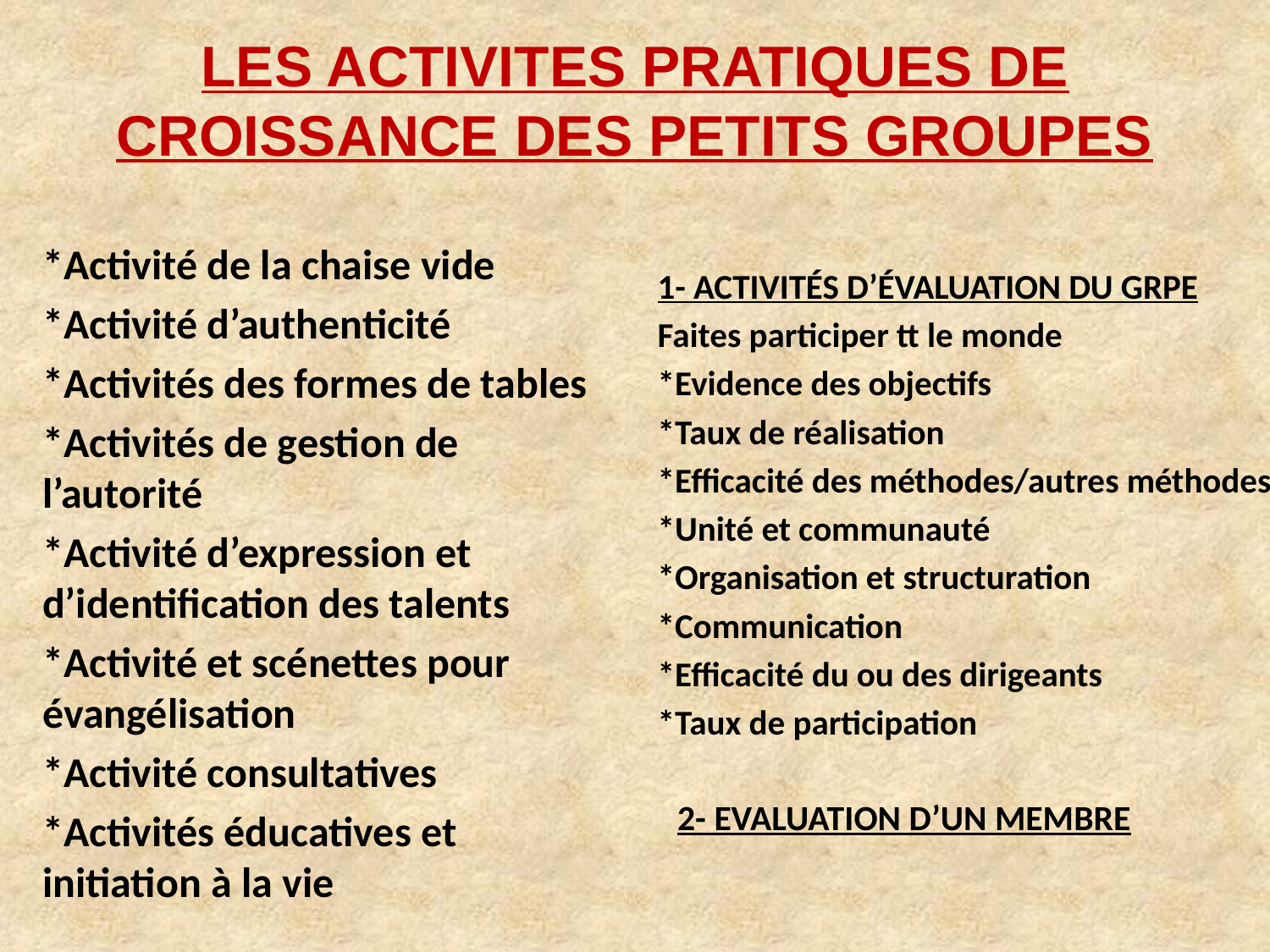

# LES ACTIVITES PRATIQUES DE CROISSANCE DES PETITS GROUPES
*Activité de la chaise vide
*Activité d’authenticité
*Activités des formes de tables
*Activités de gestion de     l’autorité
*Activité d’expression et d’identification des talents
*Activité et scénettes pour évangélisation
*Activité consultatives
*Activités éducatives et initiation à la vie
1- ACTIVITÉS D’ÉVALUATION DU GRPE
Faites participer tt le monde
*Evidence des objectifs
*Taux de réalisation
*Efficacité des méthodes/autres méthodes
*Unité et communauté
*Organisation et structuration
*Communication
*Efficacité du ou des dirigeants
*Taux de participation

2- EVALUATION D’UN MEMBRE